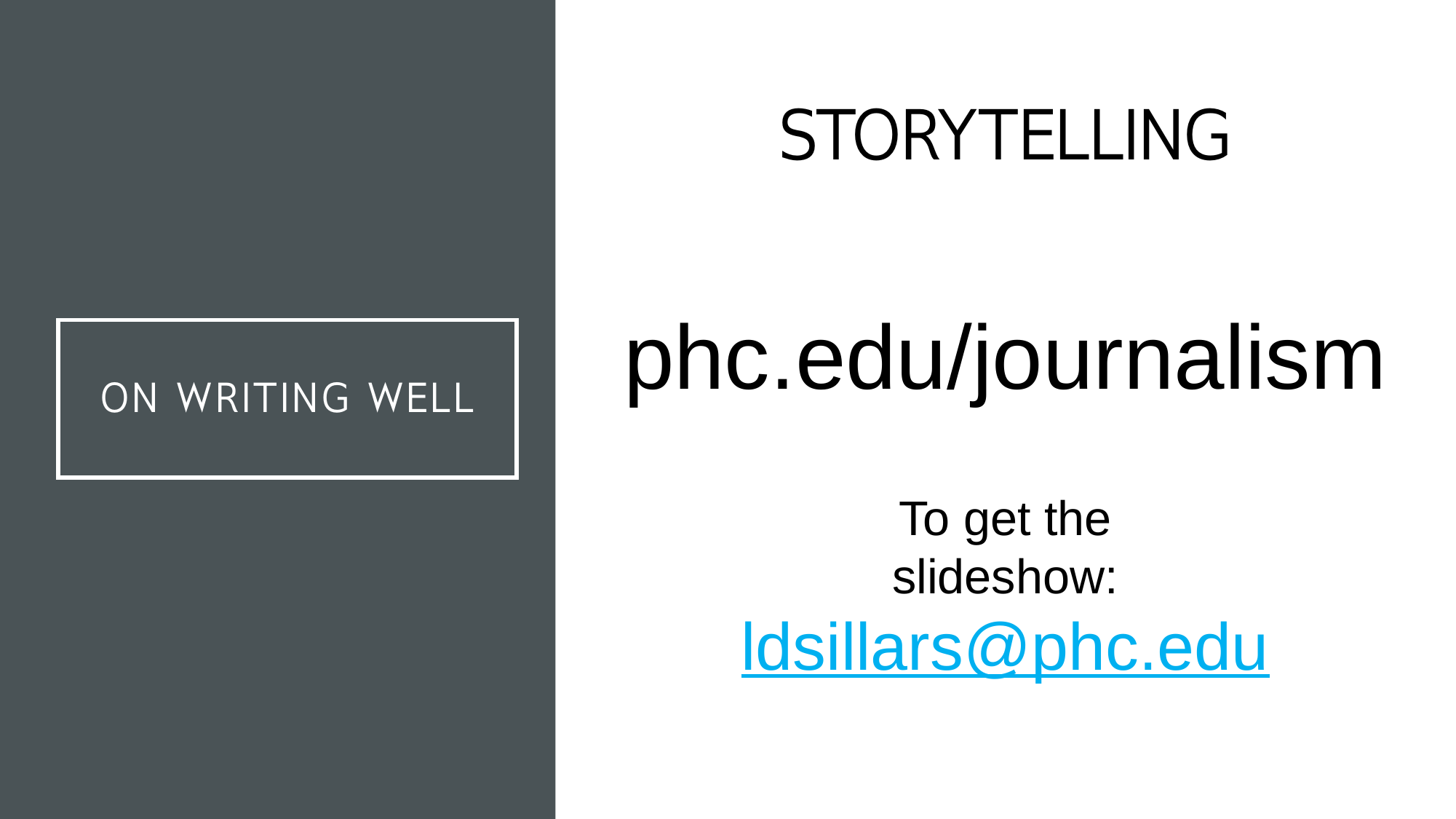

STORYTELLING

phc.edu/journalism

To get the
slideshow:
ldsillars@phc.edu
# On writing well